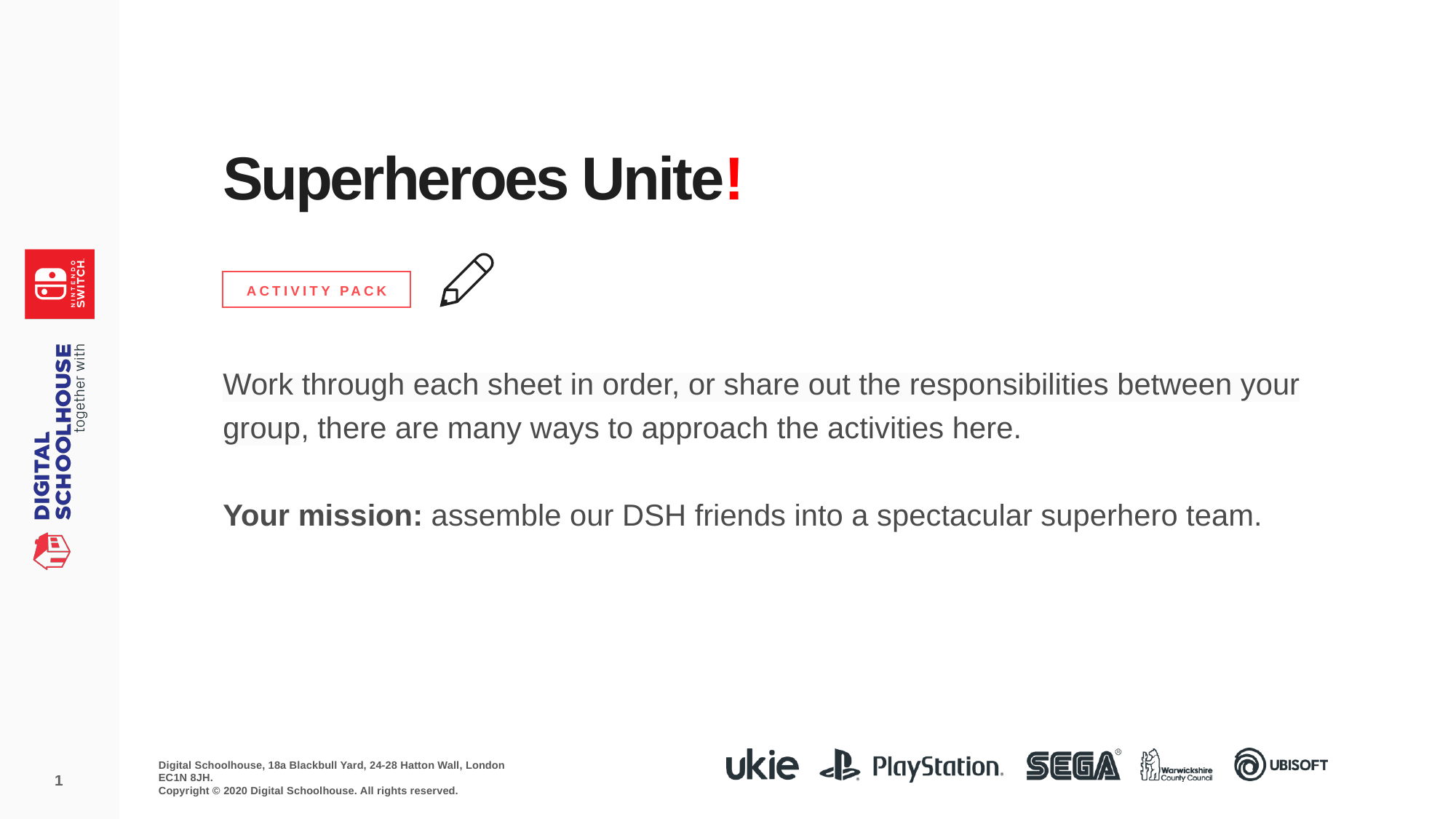

# Superheroes Unite!

ACTIVITY PACK
Work through each sheet in order, or share out the responsibilities between your group, there are many ways to approach the activities here.

Your mission: assemble our DSH friends into a spectacular superhero team.
1